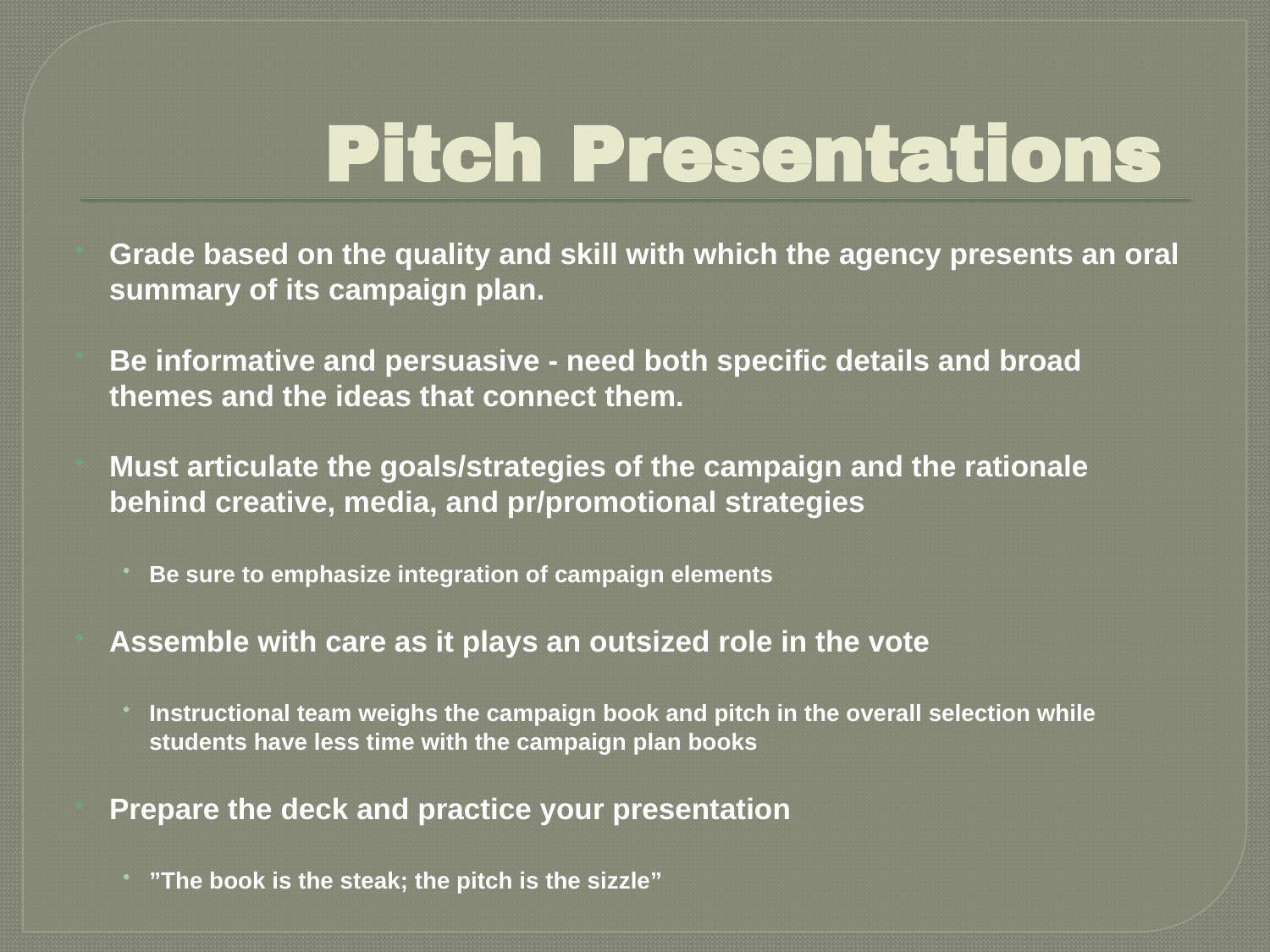

# Pitch Presentations
Grade based on the quality and skill with which the agency presents an oral summary of its campaign plan.

Be informative and persuasive - need both specific details and broad themes and the ideas that connect them.

Must articulate the goals/strategies of the campaign and the rationale behind creative, media, and pr/promotional strategies

Be sure to emphasize integration of campaign elements

Assemble with care as it plays an outsized role in the vote

Instructional team weighs the campaign book and pitch in the overall selection while students have less time with the campaign plan books

Prepare the deck and practice your presentation

”The book is the steak; the pitch is the sizzle”